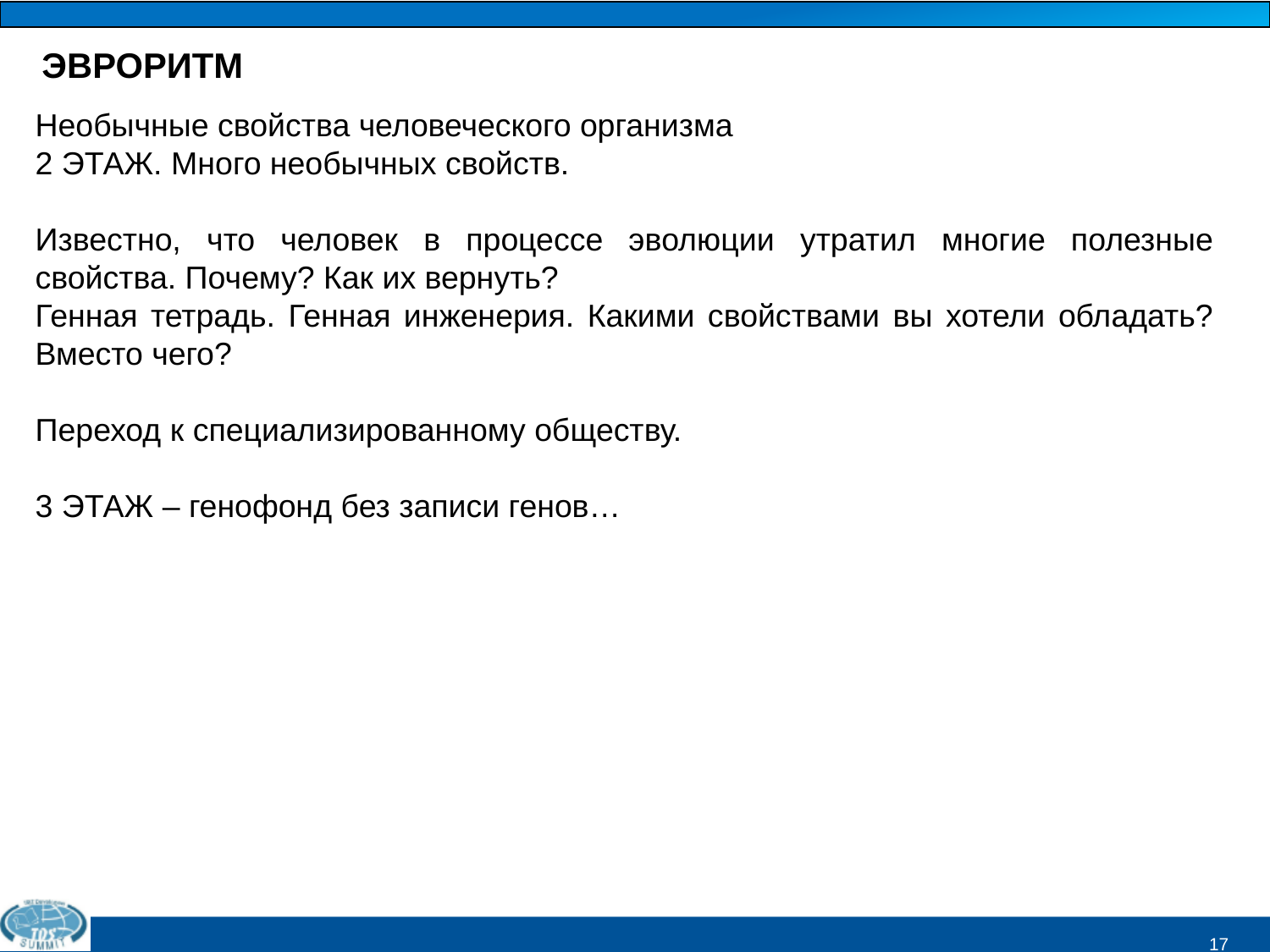

Эвроритм
Необычные свойства человеческого организма
2 ЭТАЖ. Много необычных свойств.

Известно, что человек в процессе эволюции утратил многие полезные свойства. Почему? Как их вернуть?
Генная тетрадь. Генная инженерия. Какими свойствами вы хотели обладать? Вместо чего?

Переход к специализированному обществу.

3 ЭТАЖ – генофонд без записи генов…